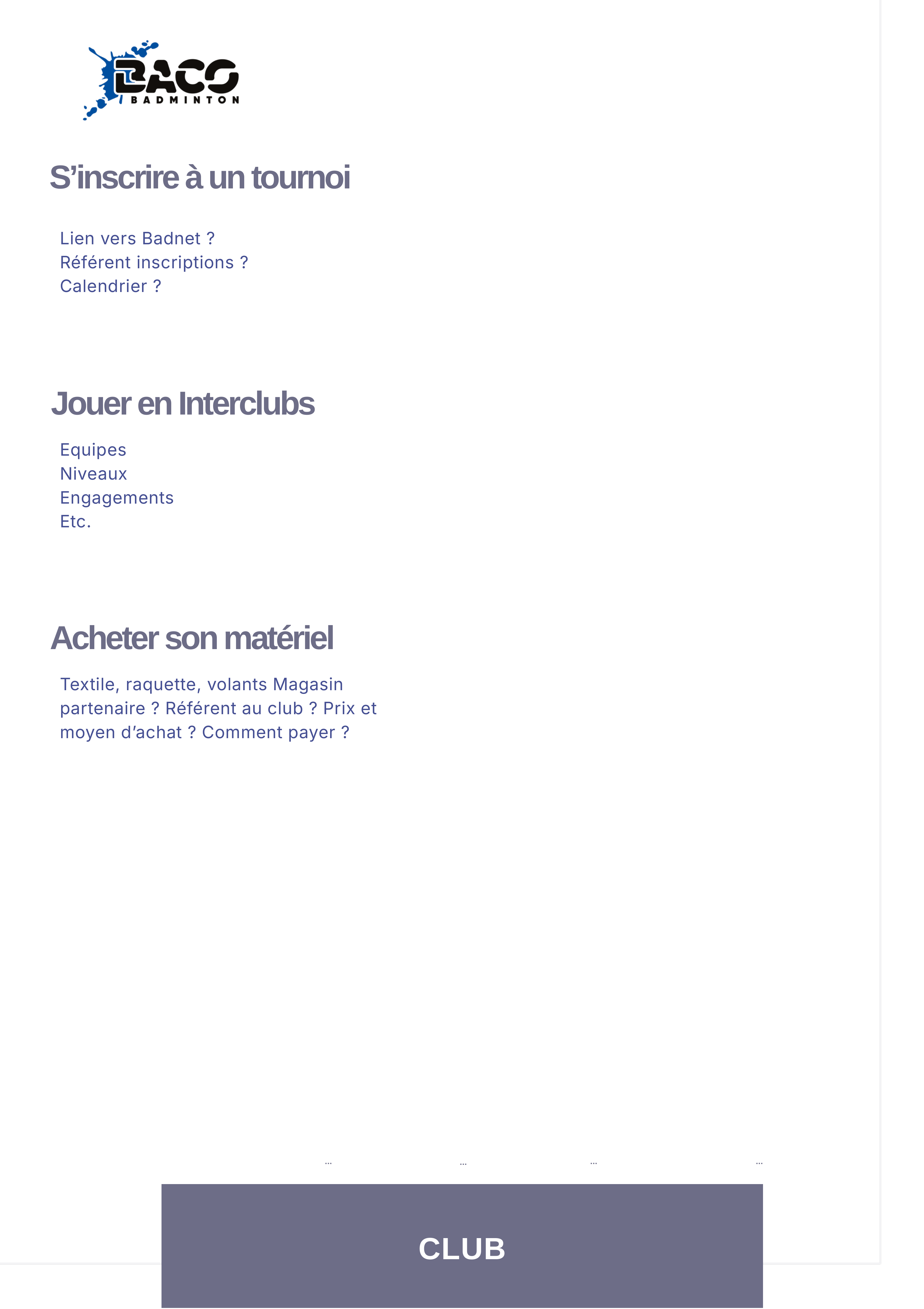

S’inscrire à un tournoi
Lien vers Badnet ?
Référent inscriptions ?
Calendrier ?
Jouer en Interclubs
Equipes
Niveaux
Engagements
Etc.
Acheter son matériel
Textile, raquette, volants Magasin partenaire ? Référent au club ? Prix et moyen d’achat ? Comment payer ?
...
...
...
...

CLUB